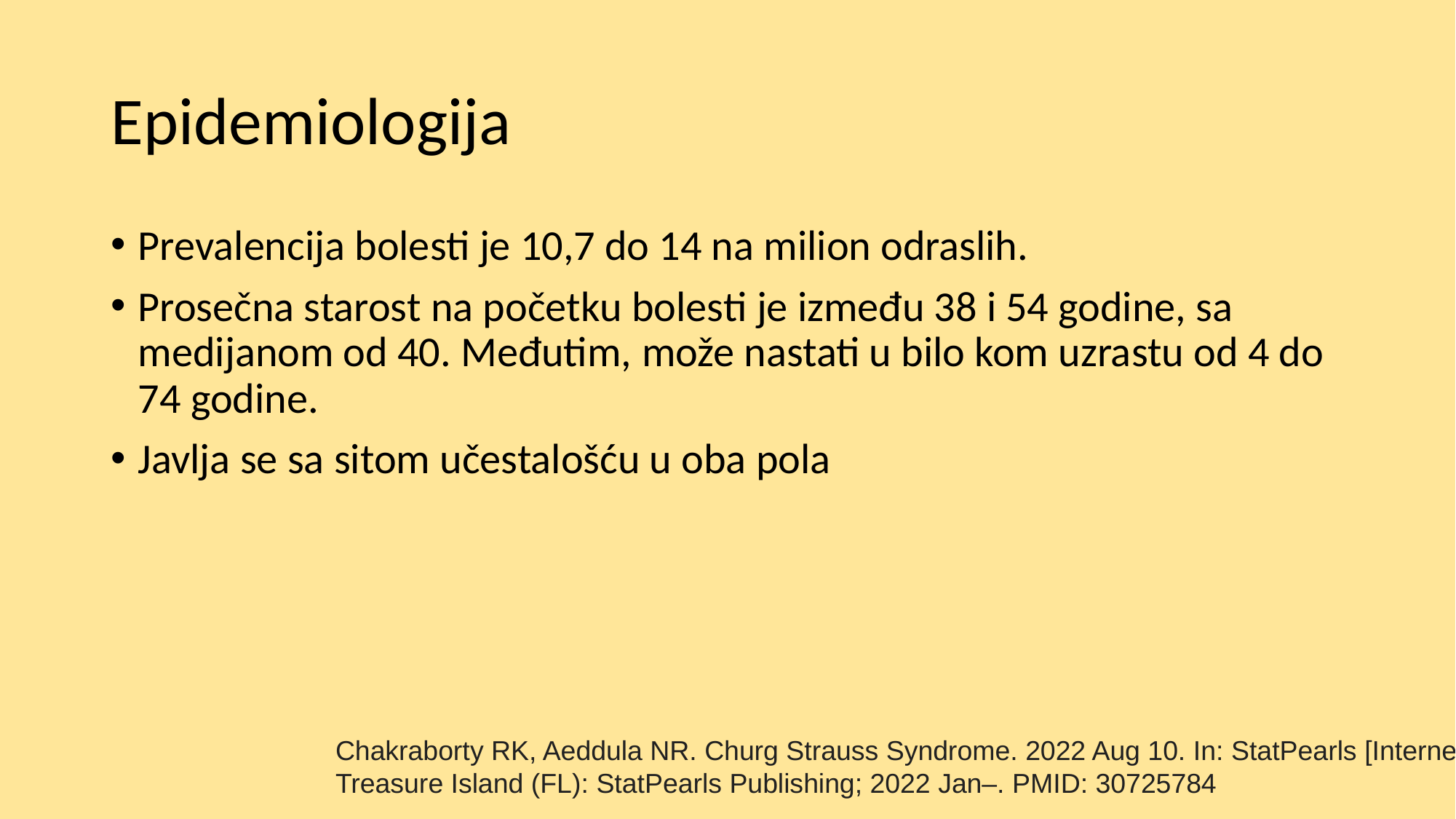

# Epidemiologija
Prevalencija bolesti je 10,7 do 14 na milion odraslih.
Prosečna starost na početku bolesti je između 38 i 54 godine, sa medijanom od 40. Međutim, može nastati u bilo kom uzrastu od 4 do 74 godine.
Javlja se sa sitom učestalošću u oba pola
Chakraborty RK, Aeddula NR. Churg Strauss Syndrome. 2022 Aug 10. In: StatPearls [Internet].
Treasure Island (FL): StatPearls Publishing; 2022 Jan–. PMID: 30725784